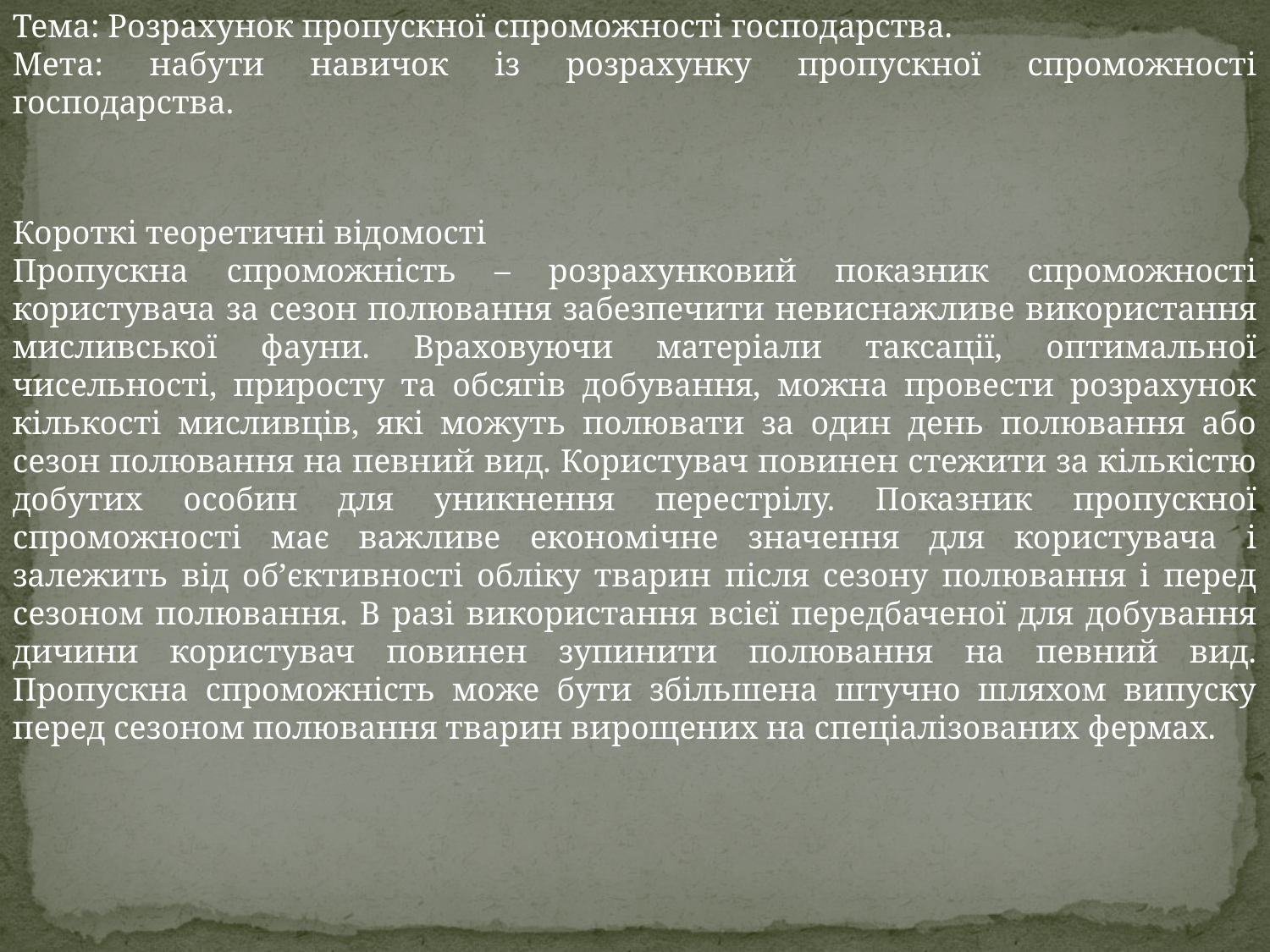

Тема: Розрахунок пропускної спроможності господарства.
Мета: набути навичок із розрахунку пропускної спроможності господарства.
Короткі теоретичні відомості
Пропускна спроможність – розрахунковий показник спроможності користувача за сезон полювання забезпечити невиснажливе використання мисливської фауни. Враховуючи матеріали таксації, оптимальної чисельності, приросту та обсягів добування, можна провести розрахунок кількості мисливців, які можуть полювати за один день полювання або сезон полювання на певний вид. Користувач повинен стежити за кількістю добутих особин для уникнення перестрілу. Показник пропускної спроможності має важливе економічне значення для користувача і залежить від об’єктивності обліку тварин після сезону полювання і перед сезоном полювання. В разі використання всієї передбаченої для добування дичини користувач повинен зупинити полювання на певний вид. Пропускна спроможність може бути збільшена штучно шляхом випуску перед сезоном полювання тварин вирощених на спеціалізованих фермах.